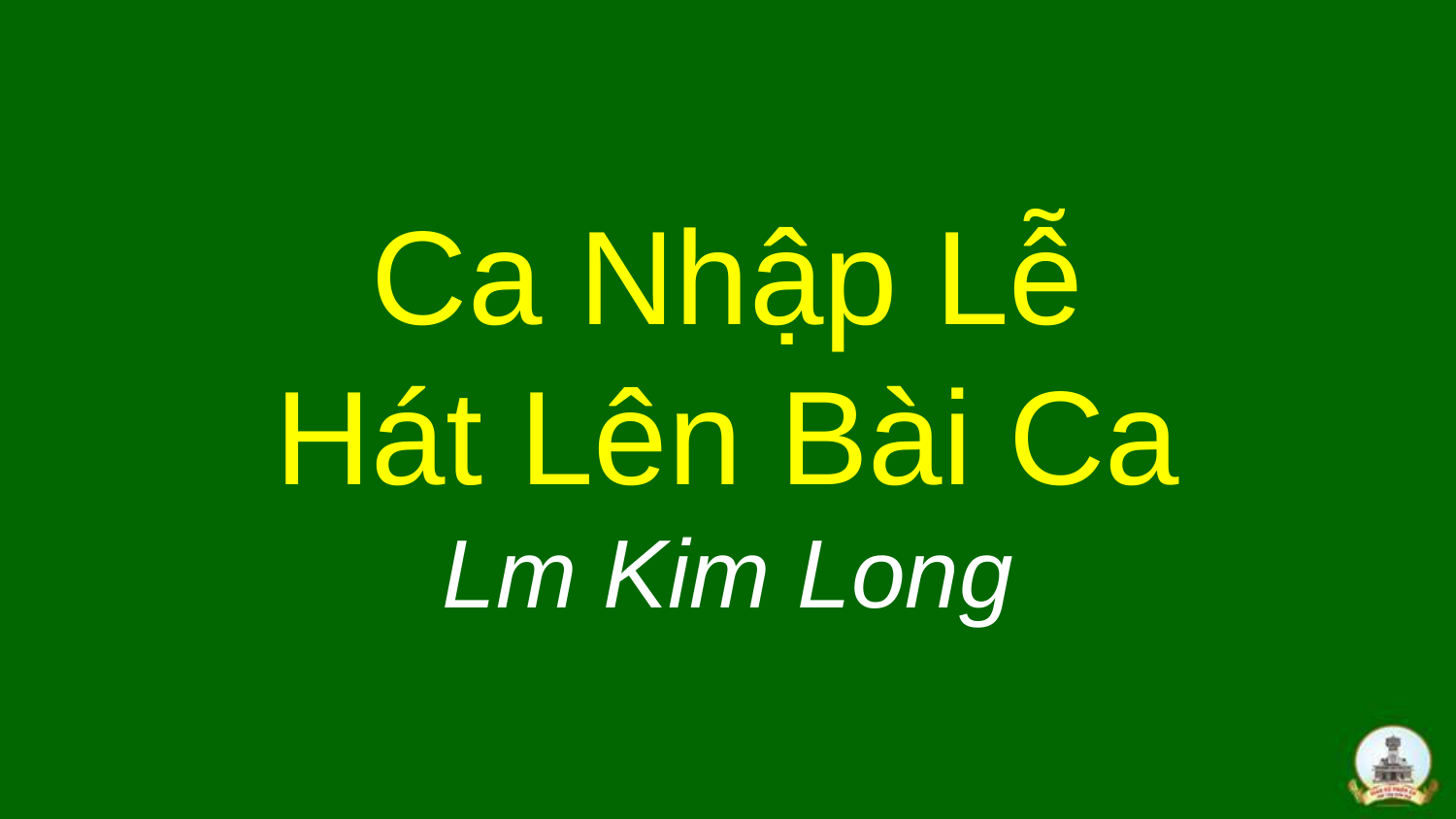

# Ca Nhập Lễ Hát Lên Bài Ca Lm Kim Long